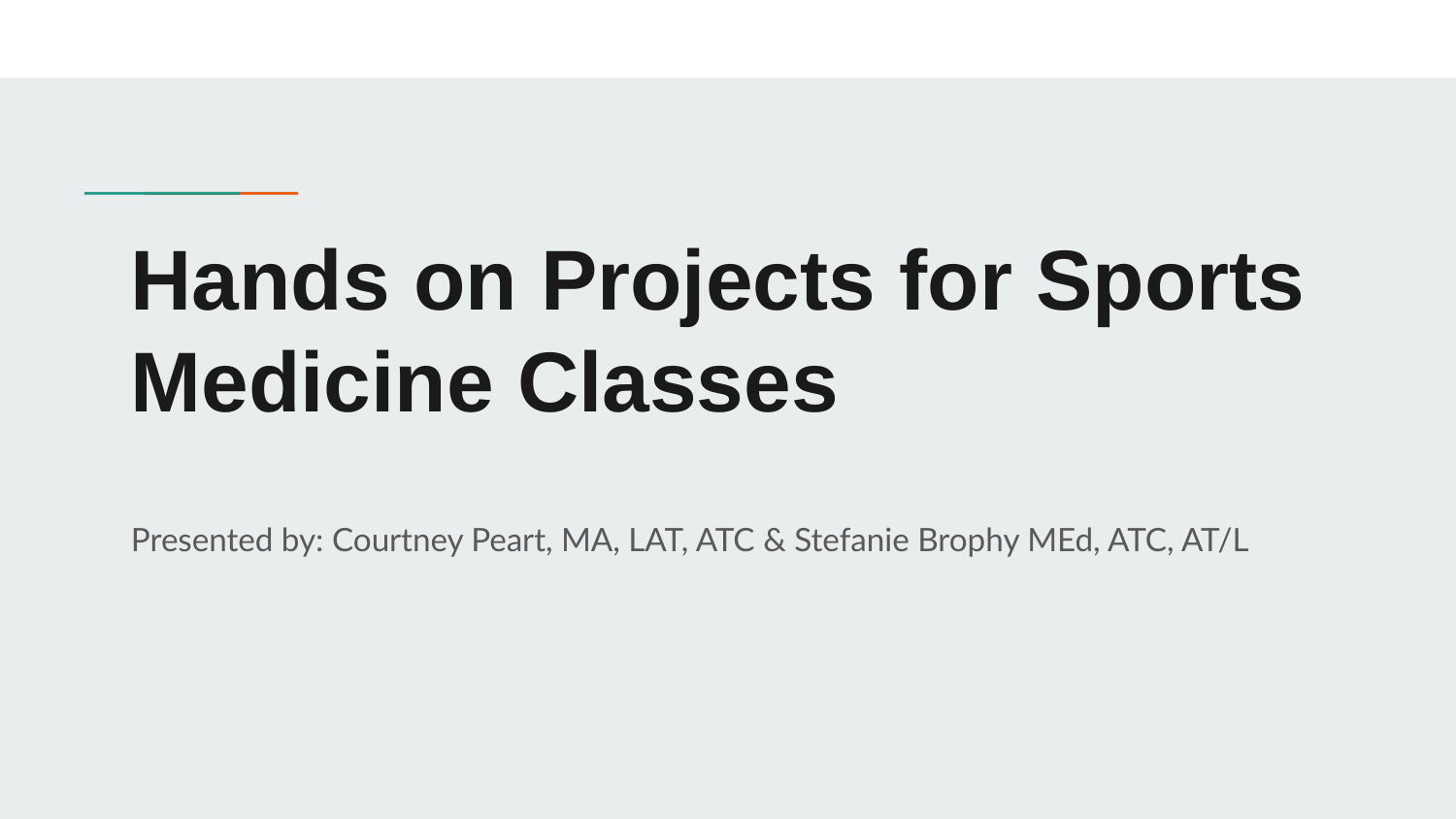

# Hands on Projects for Sports Medicine Classes
Presented by: Courtney Peart, MA, LAT, ATC & Stefanie Brophy MEd, ATC, AT/L